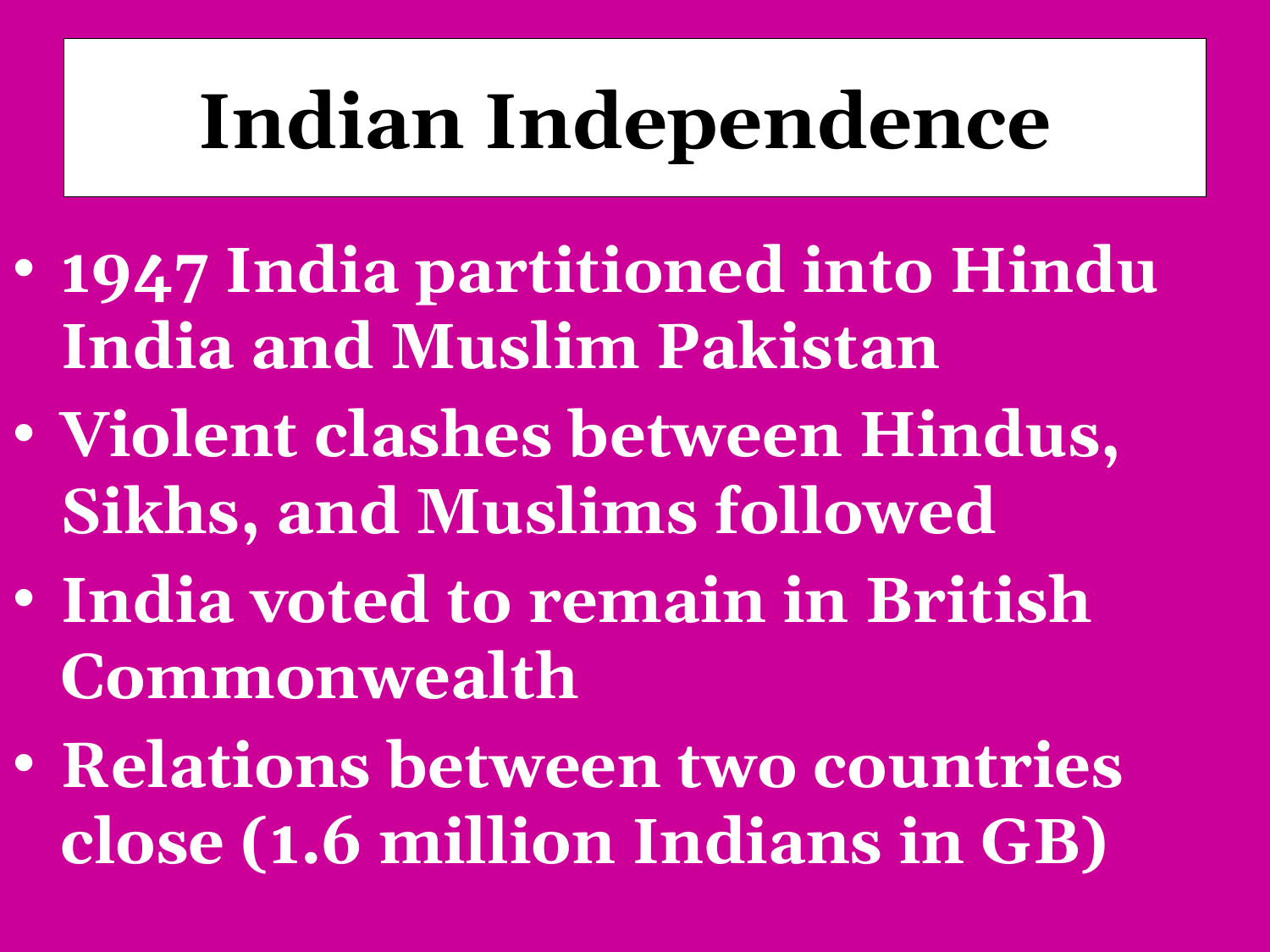

# Indian Independence
1947 India partitioned into Hindu India and Muslim Pakistan
Violent clashes between Hindus, Sikhs, and Muslims followed
India voted to remain in British Commonwealth
Relations between two countries close (1.6 million Indians in GB)